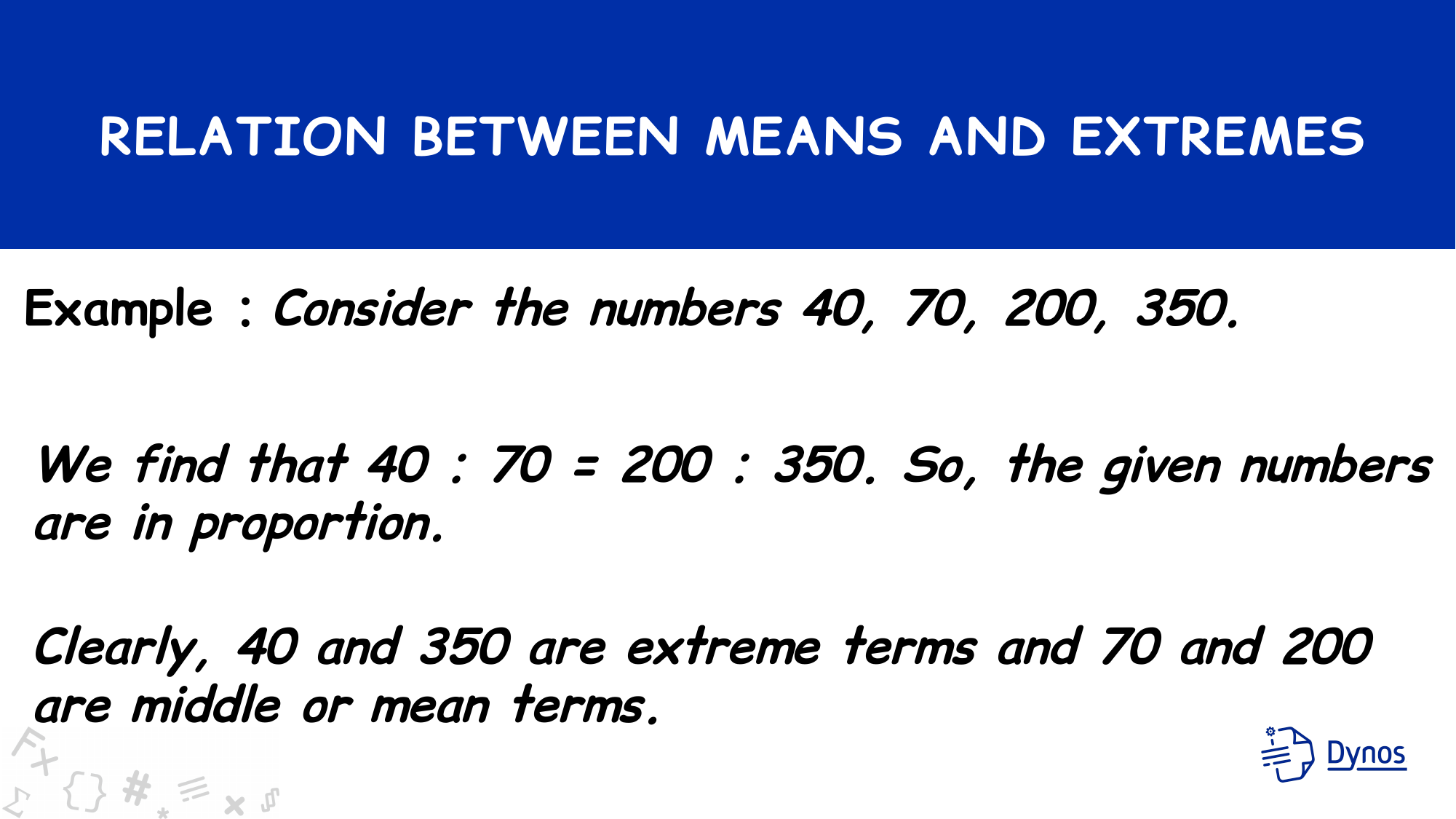

# Relation between means and extremes
Example : Consider the numbers 40, 70, 200, 350.
We find that 40 : 70 = 200 : 350. So, the given numbers are in proportion.
Clearly, 40 and 350 are extreme terms and 70 and 200 are middle or mean terms.